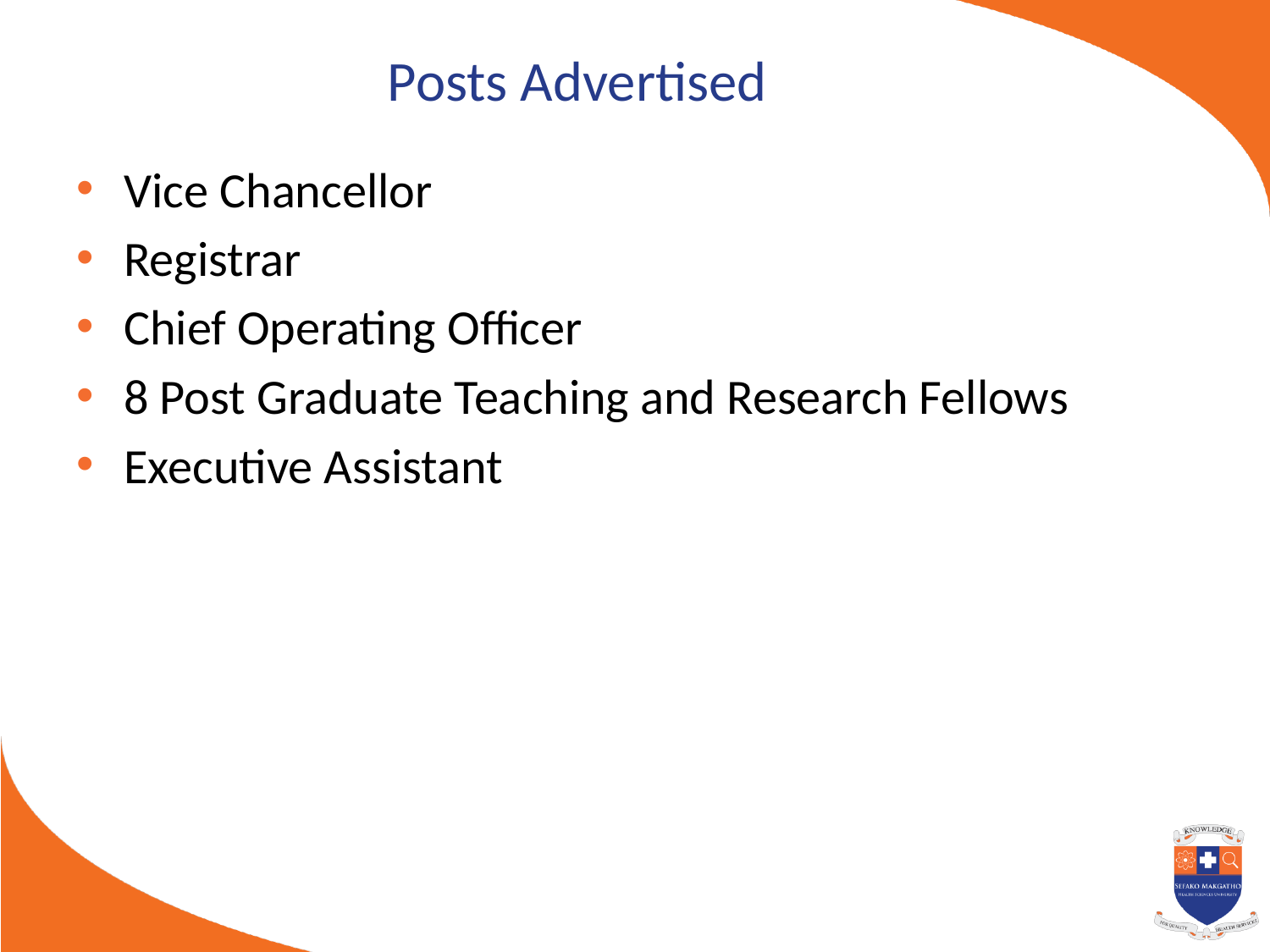

# Posts Advertised
Vice Chancellor
Registrar
Chief Operating Officer
8 Post Graduate Teaching and Research Fellows
Executive Assistant